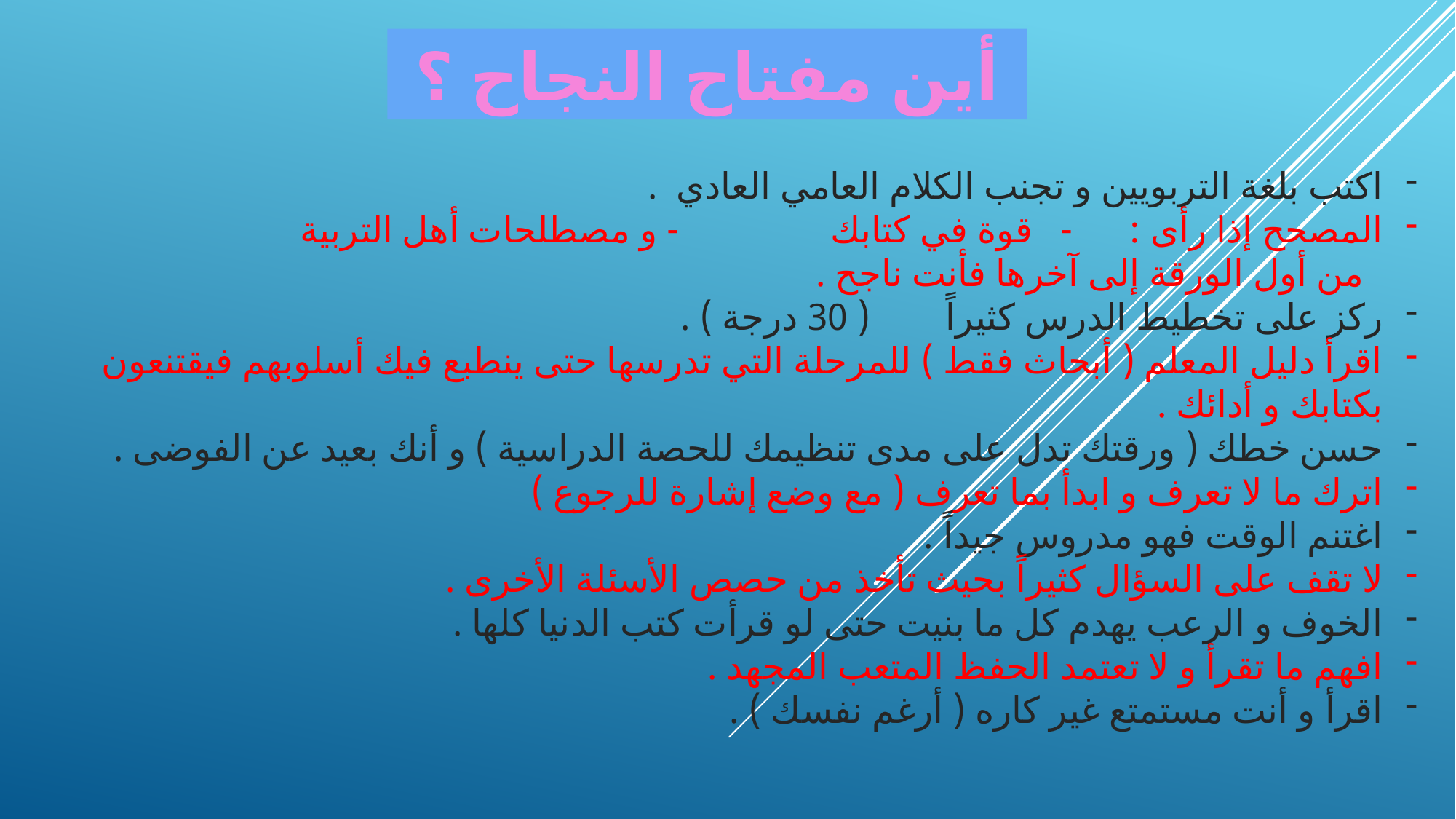

أين مفتاح النجاح ؟
اكتب بلغة التربويين و تجنب الكلام العامي العادي  .
المصحح إذا رأى :      -   قوة في كتابك                - و مصطلحات أهل التربية                               من أول الورقة إلى آخرها فأنت ناجح .
ركز على تخطيط الدرس كثيراً        ( 30 درجة ) .
اقرأ دليل المعلم ( أبحاث فقط ) للمرحلة التي تدرسها حتى ينطبع فيك أسلوبهم فيقتنعون بكتابك و أدائك .
حسن خطك ( ورقتك تدل على مدى تنظيمك للحصة الدراسية ) و أنك بعيد عن الفوضى .
اترك ما لا تعرف و ابدأ بما تعرف ( مع وضع إشارة للرجوع )
اغتنم الوقت فهو مدروس جيداً .
لا تقف على السؤال كثيراً بحيث تأخذ من حصص الأسئلة الأخرى .
الخوف و الرعب يهدم كل ما بنيت حتى لو قرأت كتب الدنيا كلها .
افهم ما تقرأ و لا تعتمد الحفظ المتعب المجهد .
اقرأ و أنت مستمتع غير كاره ( أرغم نفسك ) .